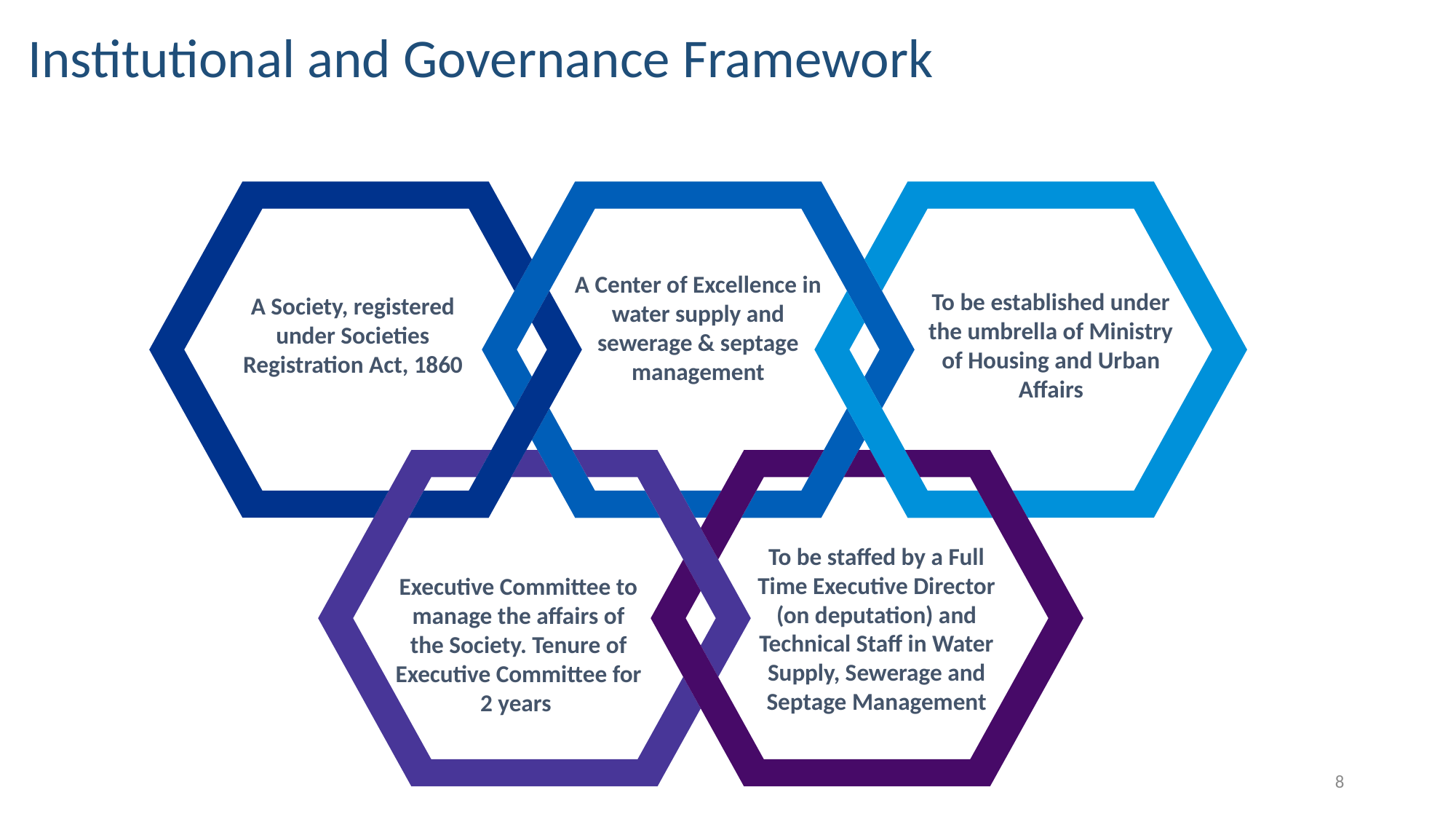

# Institutional and Governance Framework

A Center of Excellence in water supply and sewerage & septage management
To be established under the umbrella of Ministry of Housing and Urban Affairs

A Society, registered under Societies Registration Act, 1860
To be staffed by a Full Time Executive Director (on deputation) and Technical Staff in Water Supply, Sewerage and Septage Management
Executive Committee to manage the affairs of the Society. Tenure of Executive Committee for 2 years
8